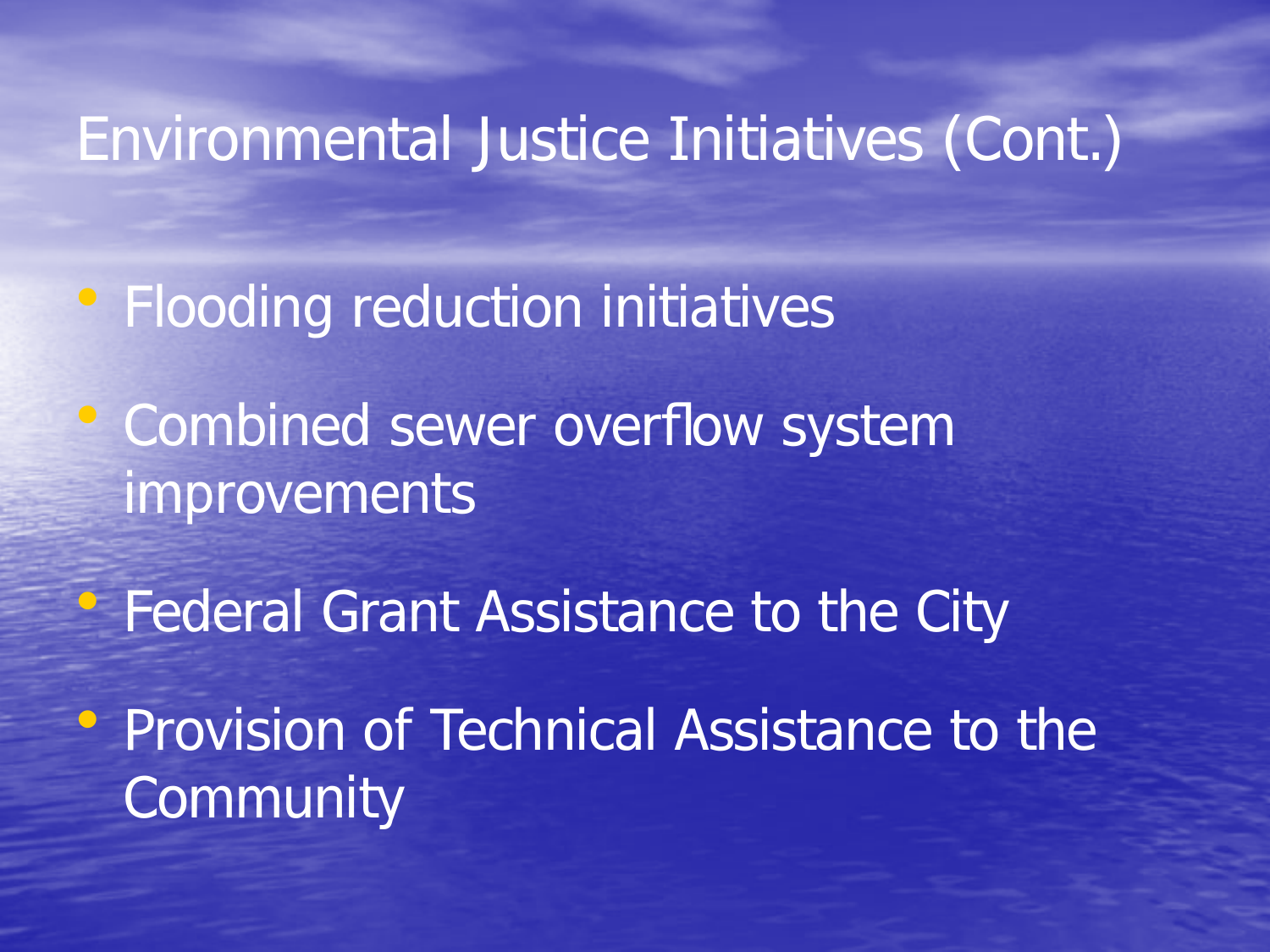

# Environmental Justice Initiatives (Cont.)
Flooding reduction initiatives

Combined sewer overflow system improvements

Federal Grant Assistance to the City

Provision of Technical Assistance to the Community